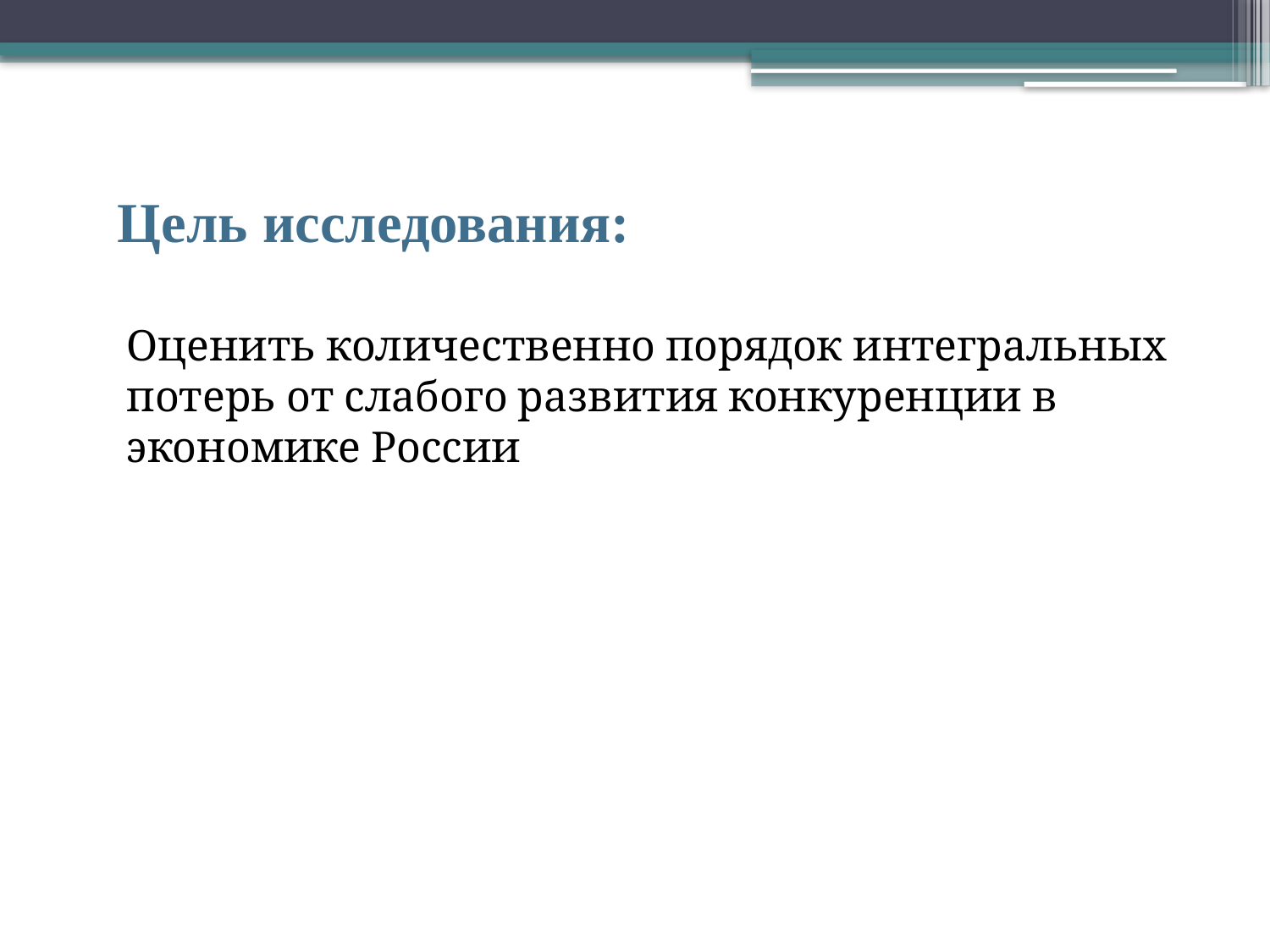

# Цель исследования:
	Оценить количественно порядок интегральных потерь от слабого развития конкуренции в экономике России